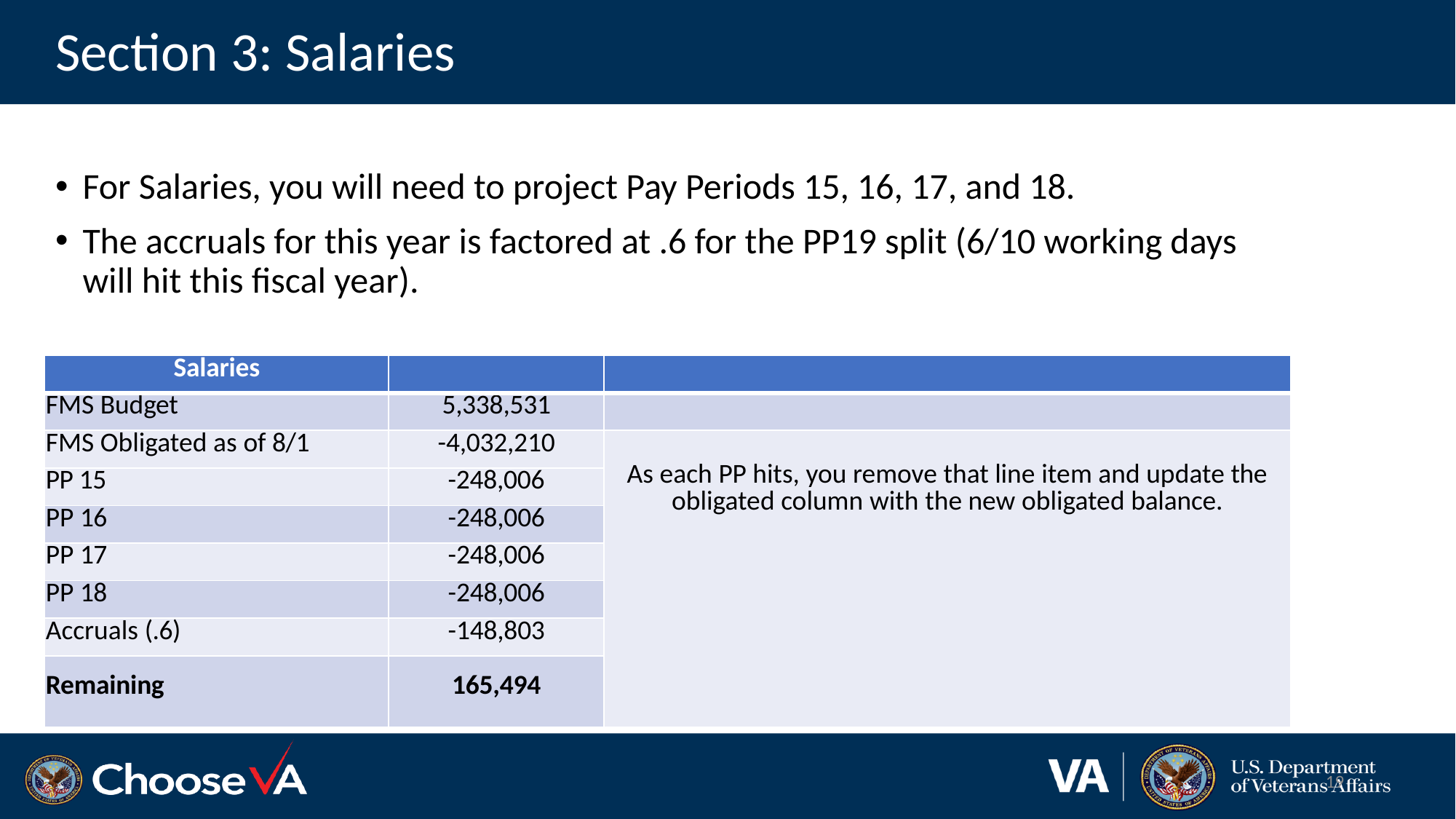

# Section 3: Salaries
For Salaries, you will need to project Pay Periods 15, 16, 17, and 18.
The accruals for this year is factored at .6 for the PP19 split (6/10 working days will hit this fiscal year).

| Salaries |  |  |
| --- | --- | --- |
| FMS Budget | 5,338,531 |  |
| FMS Obligated as of 8/1 | -4,032,210 | As each PP hits, you remove that line item and update the obligated column with the new obligated balance. |
| PP 15 | -248,006 |  |
| PP 16 | -248,006 |  |
| PP 17 | -248,006 |  |
| PP 18 | -248,006 |  |
| Accruals (.6) | -148,803 |  |
| Remaining | 165,494 |  |
19